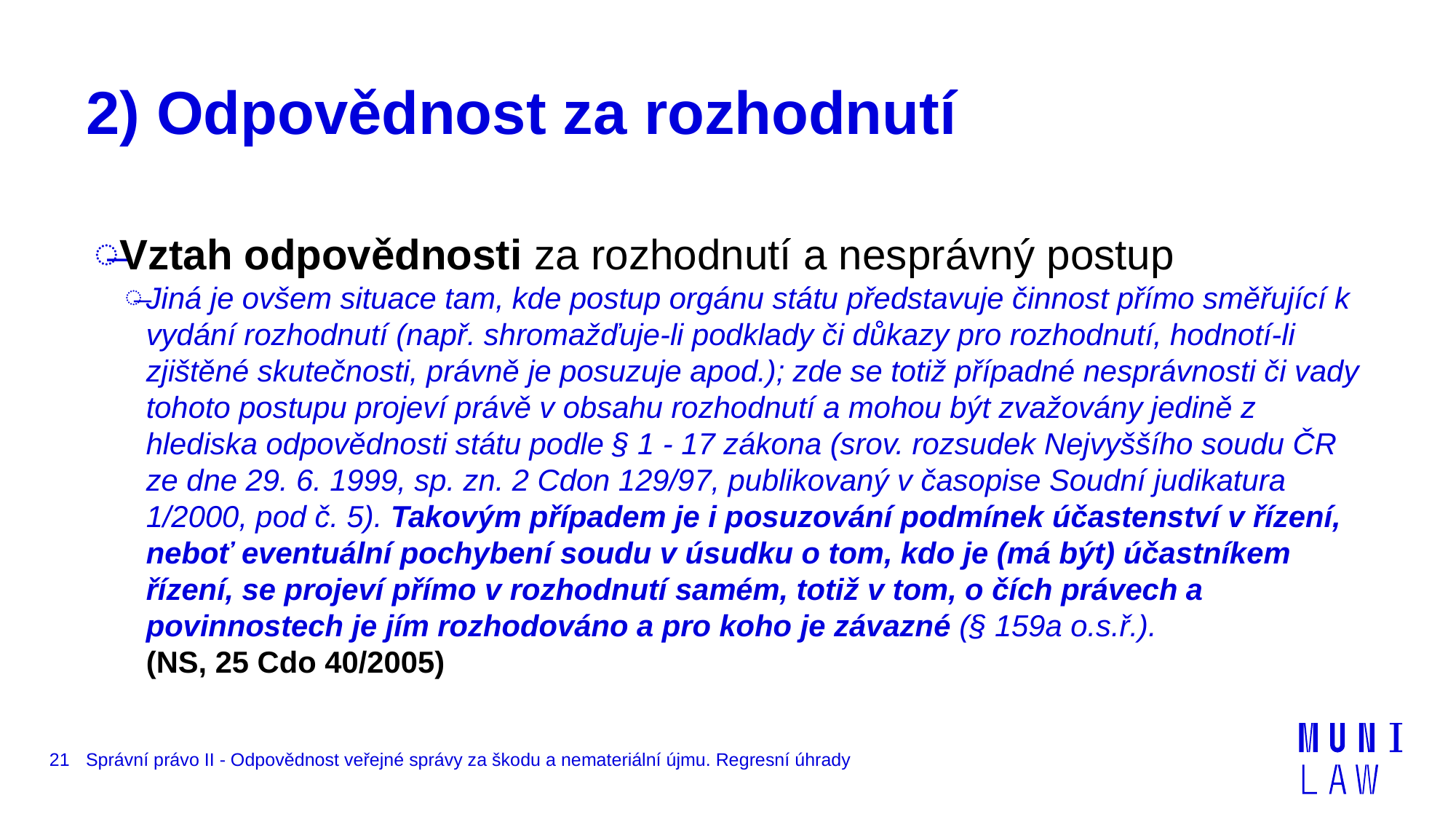

# 2) Odpovědnost za rozhodnutí
Vztah odpovědnosti za rozhodnutí a nesprávný postup
Jiná je ovšem situace tam, kde postup orgánu státu představuje činnost přímo směřující k vydání rozhodnutí (např. shromažďuje-li podklady či důkazy pro rozhodnutí, hodnotí-li zjištěné skutečnosti, právně je posuzuje apod.); zde se totiž případné nesprávnosti či vady tohoto postupu projeví právě v obsahu rozhodnutí a mohou být zvažovány jedině z hlediska odpovědnosti státu podle § 1 - 17 zákona (srov. rozsudek Nejvyššího soudu ČR ze dne 29. 6. 1999, sp. zn. 2 Cdon 129/97, publikovaný v časopise Soudní judikatura 1/2000, pod č. 5). Takovým případem je i posuzování podmínek účastenství v řízení, neboť eventuální pochybení soudu v úsudku o tom, kdo je (má být) účastníkem řízení, se projeví přímo v rozhodnutí samém, totiž v tom, o čích právech a povinnostech je jím rozhodováno a pro koho je závazné (§ 159a o.s.ř.).                   (NS, 25 Cdo 40/2005)
21
Správní právo II - Odpovědnost veřejné správy za škodu a nemateriální újmu. Regresní úhrady